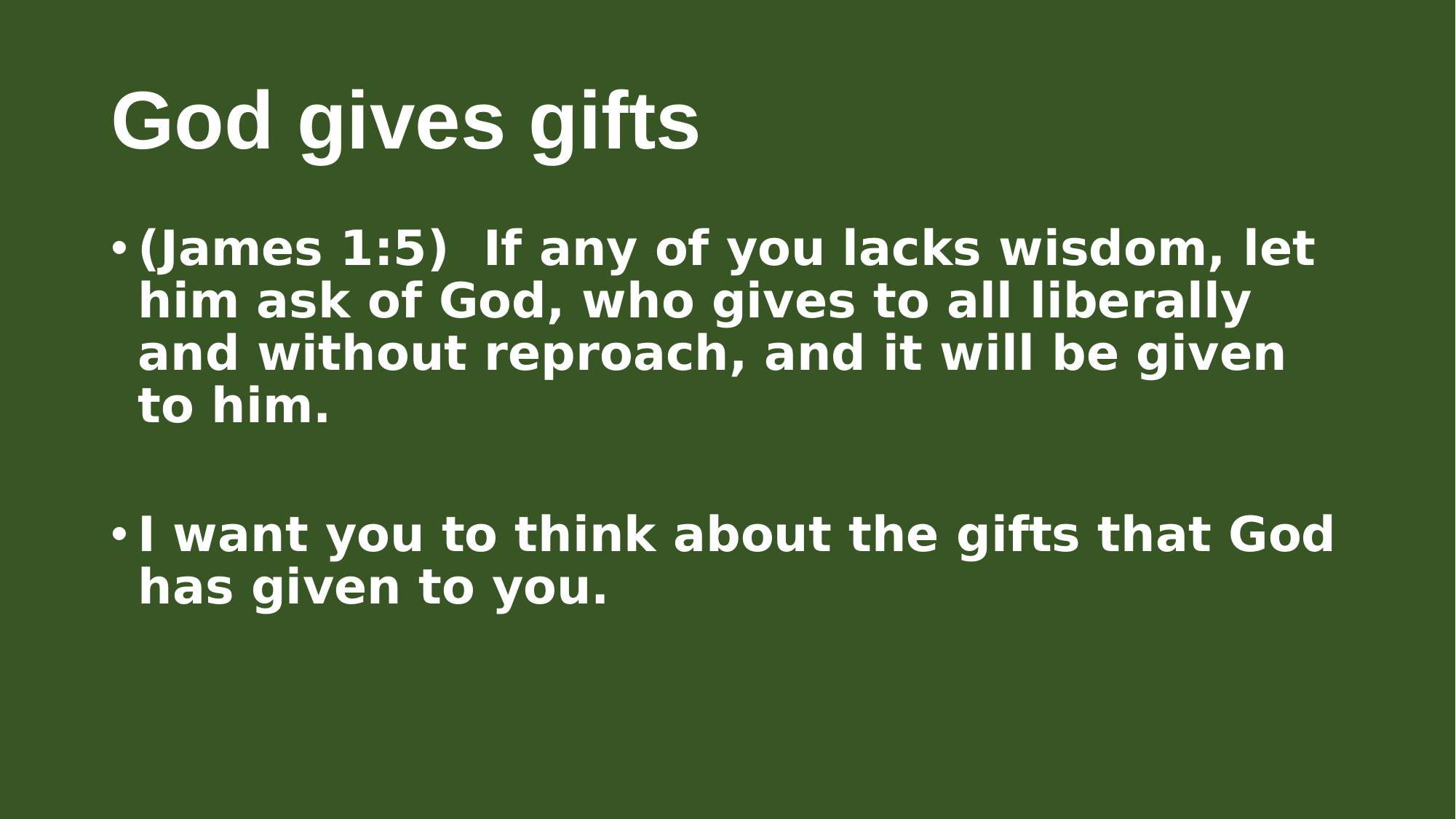

# God gives gifts
(James 1:5)  If any of you lacks wisdom, let him ask of God, who gives to all liberally and without reproach, and it will be given to him.

I want you to think about the gifts that God has given to you.